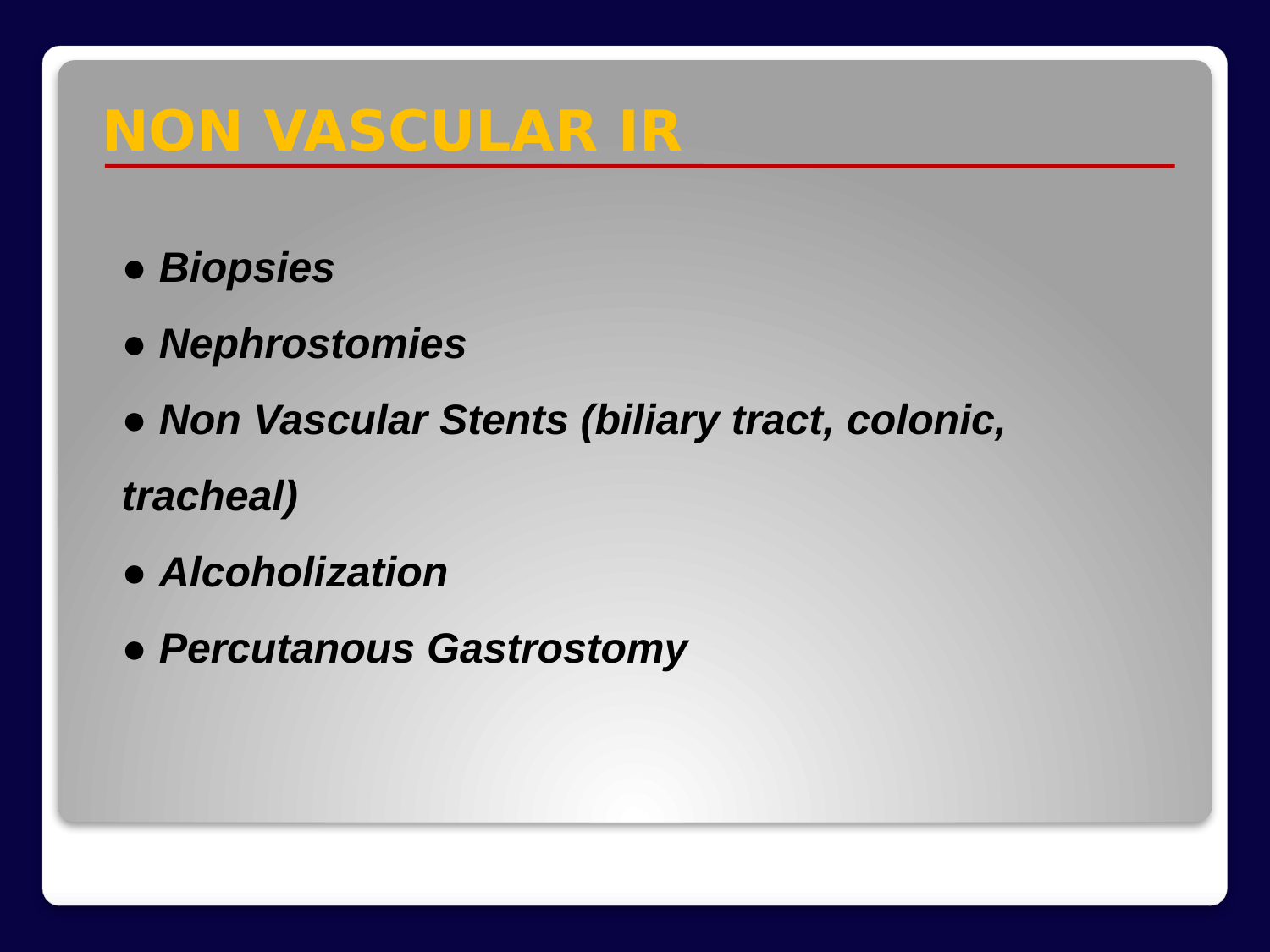

# NON VASCULAR IR

● Biopsies
● Nephrostomies
● Non Vascular Stents (biliary tract, colonic, tracheal)
● Alcoholization
● Percutanous Gastrostomy